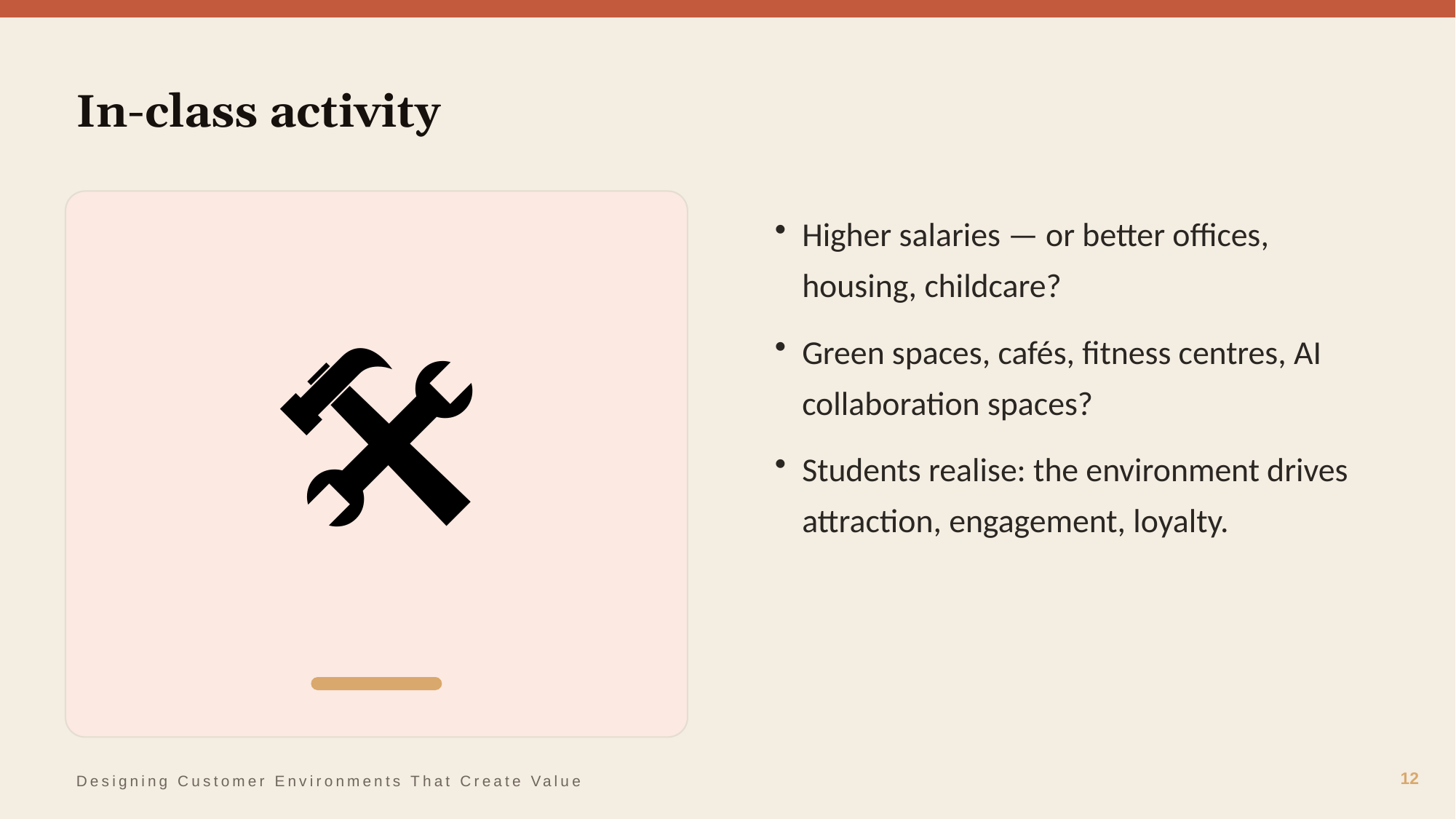

In-class activity

🛠️
Higher salaries — or better offices, housing, childcare?
Green spaces, cafés, fitness centres, AI collaboration spaces?
Students realise: the environment drives attraction, engagement, loyalty.

12
Designing Customer Environments That Create Value